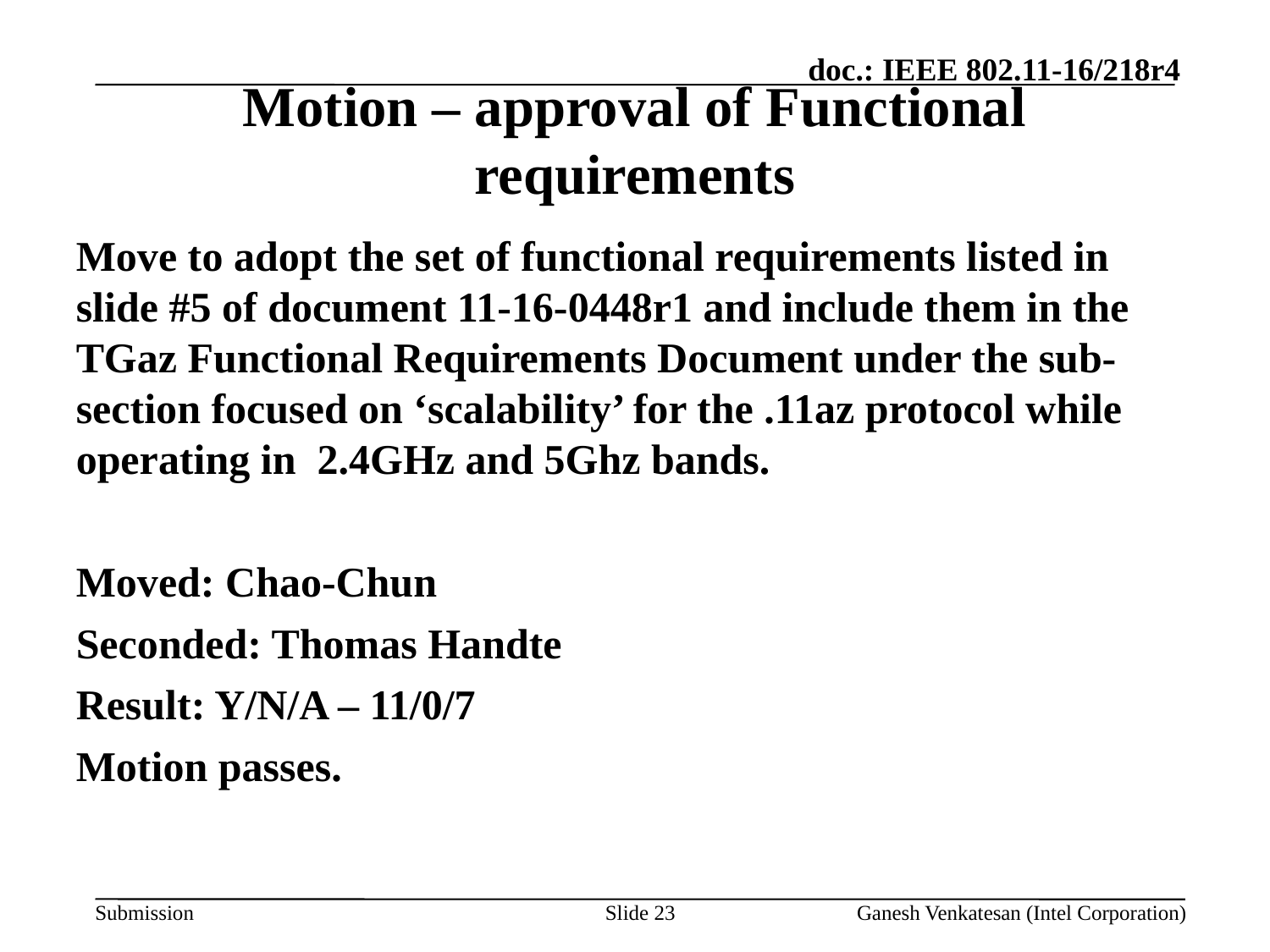

# Motion – approval of Functional requirements
Move to adopt the set of functional requirements listed in slide #5 of document 11-16-0448r1 and include them in the TGaz Functional Requirements Document under the sub-section focused on ‘scalability’ for the .11az protocol while operating in  2.4GHz and 5Ghz bands.

Moved: Chao-Chun
Seconded: Thomas Handte
Result: Y/N/A – 11/0/7
Motion passes.
Slide 23
Ganesh Venkatesan (Intel Corporation)